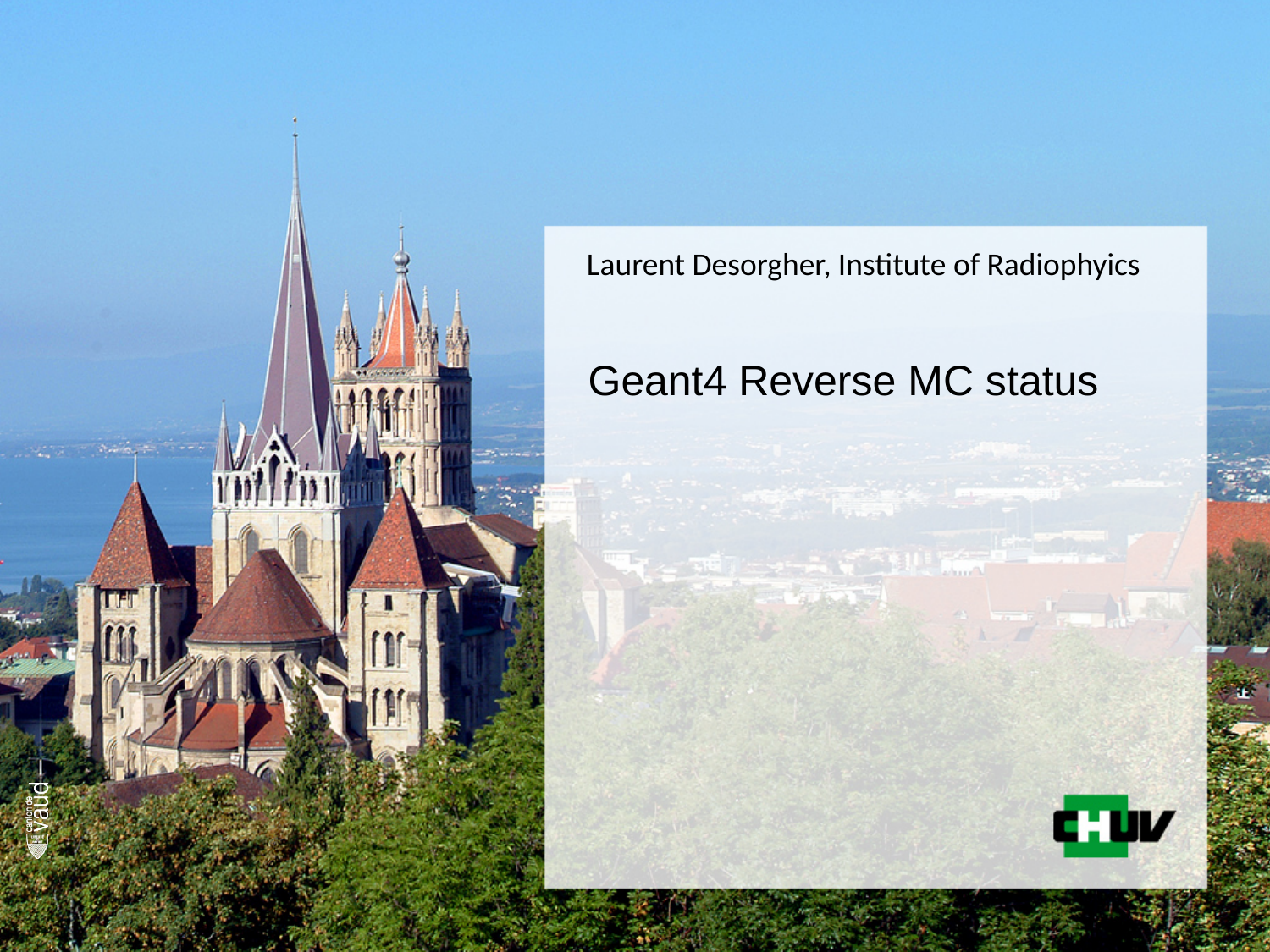

Laurent Desorgher, Institute of Radiophyics
# Geant4 Reverse MC status